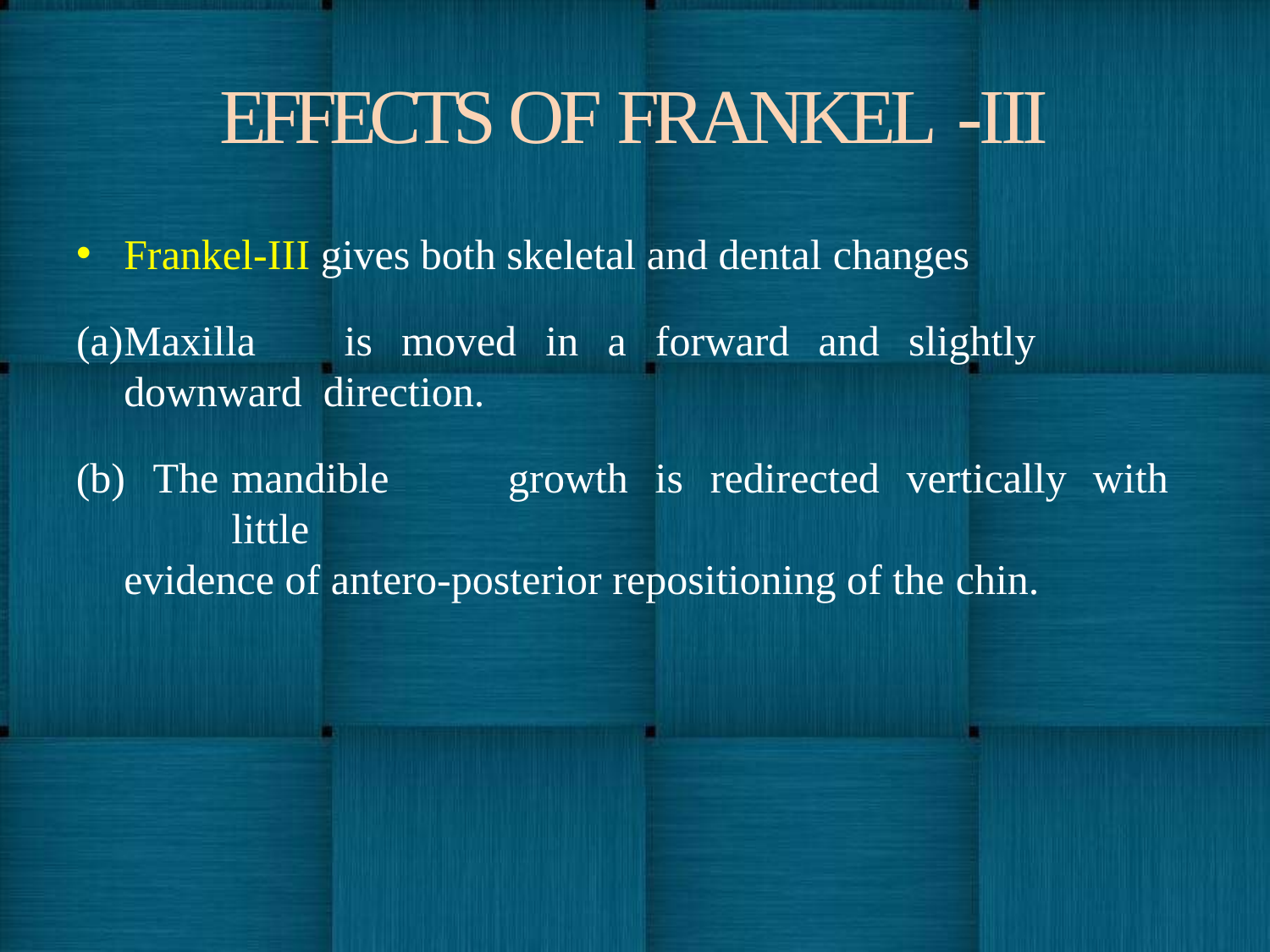

# EFFECTS OF FRANKEL -III
Frankel-III gives both skeletal and dental changes
Maxilla	is	moved	in	a	forward	and	slightly	downward  direction.
The	mandible	growth	is	redirected	vertically	with	little
evidence of antero-posterior repositioning of the chin.